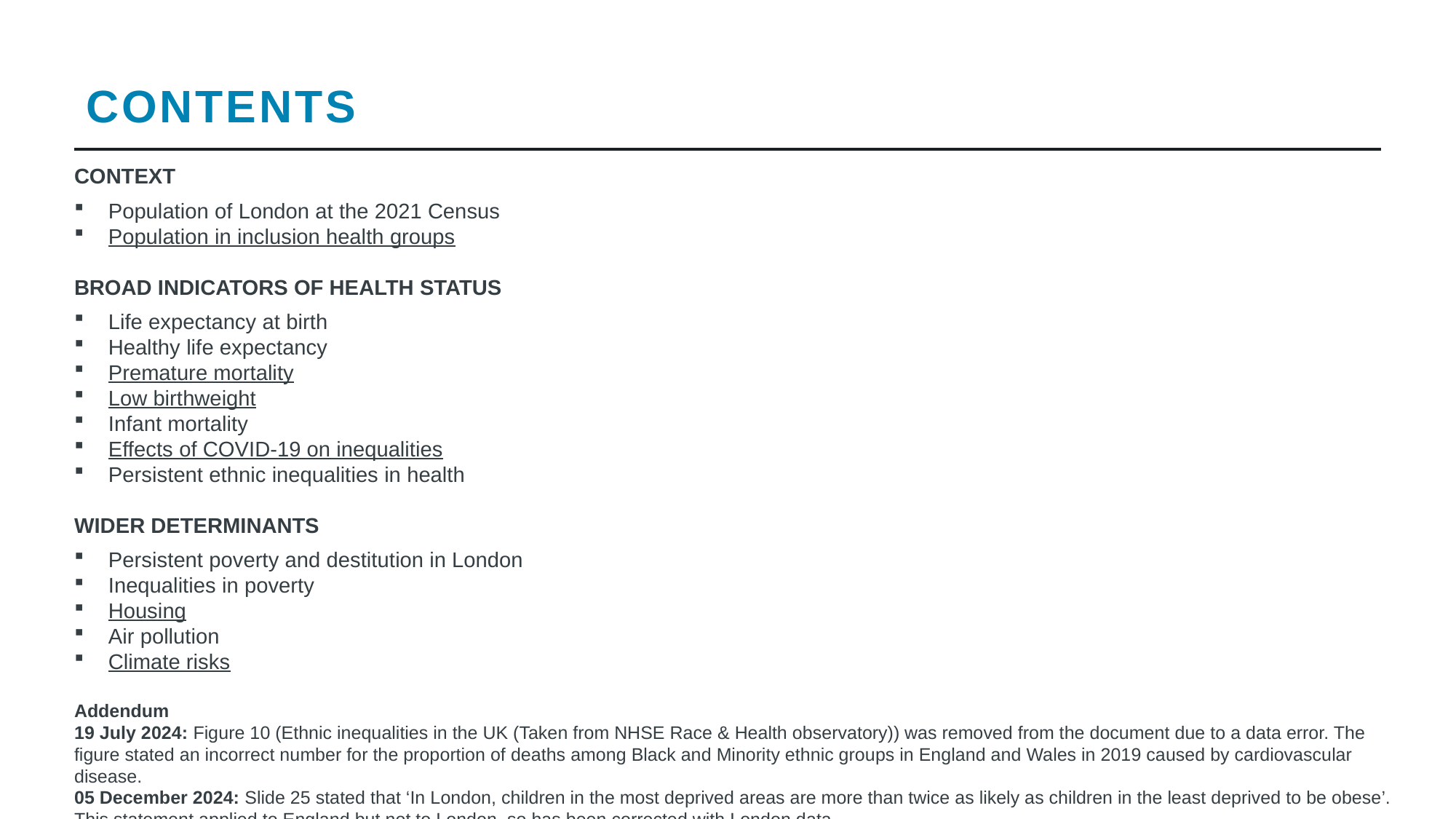

CONTENTS
CONTEXT
Population of London at the 2021 Census
Population in inclusion health groups

BROAD INDICATORS OF HEALTH STATUS
Life expectancy at birth
Healthy life expectancy
Premature mortality
Low birthweight
Infant mortality
Effects of COVID-19 on inequalities
Persistent ethnic inequalities in health

WIDER DETERMINANTS
Persistent poverty and destitution in London
Inequalities in poverty
Housing
Air pollution
Climate risks

Addendum
19 July 2024: Figure 10 (Ethnic inequalities in the UK (Taken from NHSE Race & Health observatory)) was removed from the document due to a data error. The figure stated an incorrect number for the proportion of deaths among Black and Minority ethnic groups in England and Wales in 2019 caused by cardiovascular disease.
05 December 2024: Slide 25 stated that ‘In London, children in the most deprived areas are more than twice as likely as children in the least deprived to be obese’. This statement applied to England but not to London, so has been corrected with London data.